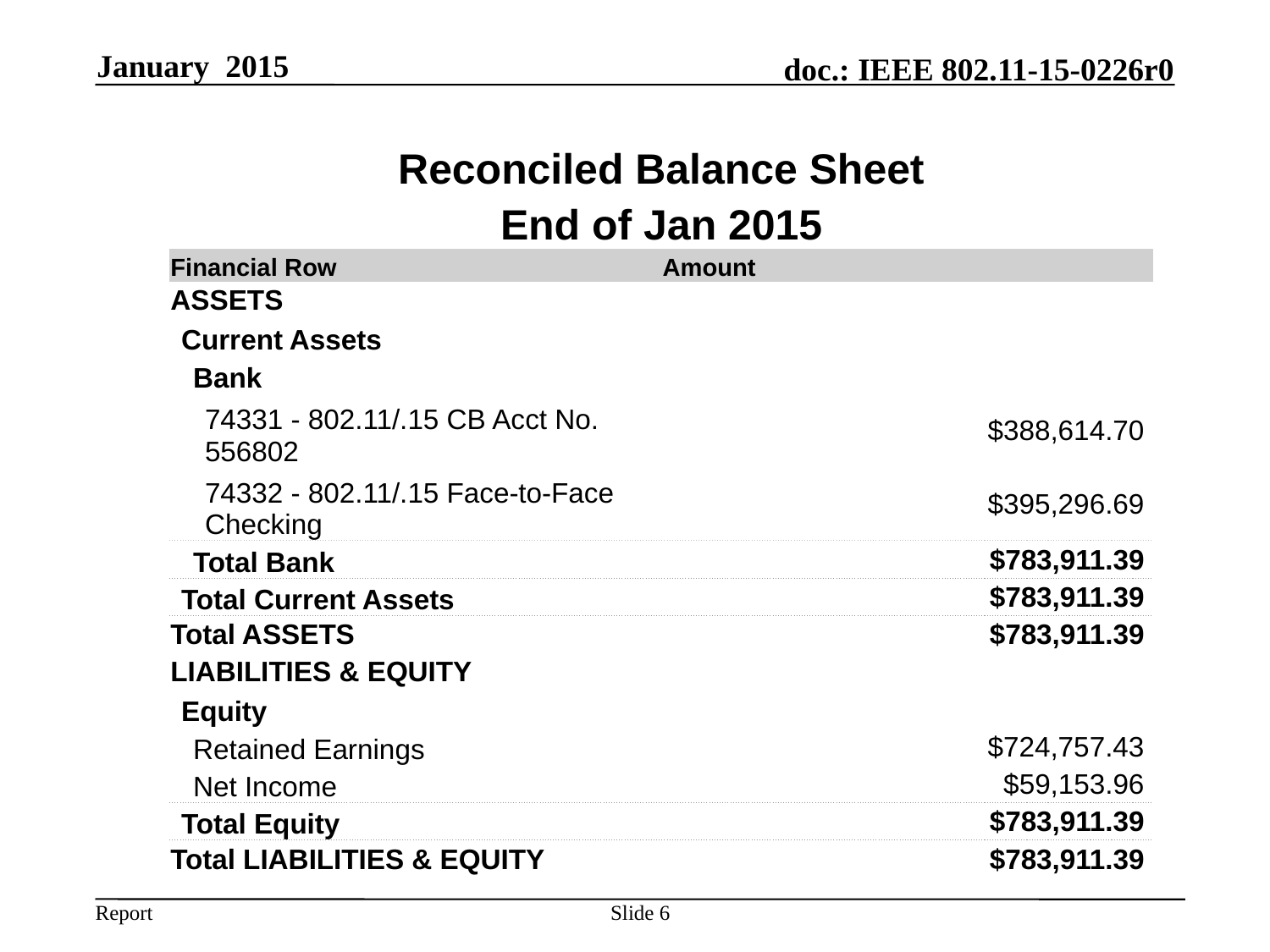

January  2015
| Reconciled Balance Sheet |  |
| --- | --- |
| End of Jan 2015 |  |
| Financial Row | Amount |
| ASSETS |  |
| Current Assets |  |
| Bank |  |
| 74331 - 802.11/.15 CB Acct No. 556802 | $388,614.70 |
| 74332 - 802.11/.15 Face-to-Face Checking | $395,296.69 |
| Total Bank | $783,911.39 |
| Total Current Assets | $783,911.39 |
| Total ASSETS | $783,911.39 |
| LIABILITIES & EQUITY |  |
| Equity |  |
| Retained Earnings | $724,757.43 |
| Net Income | $59,153.96 |
| Total Equity | $783,911.39 |
| Total LIABILITIES & EQUITY | $783,911.39 |
Slide 6